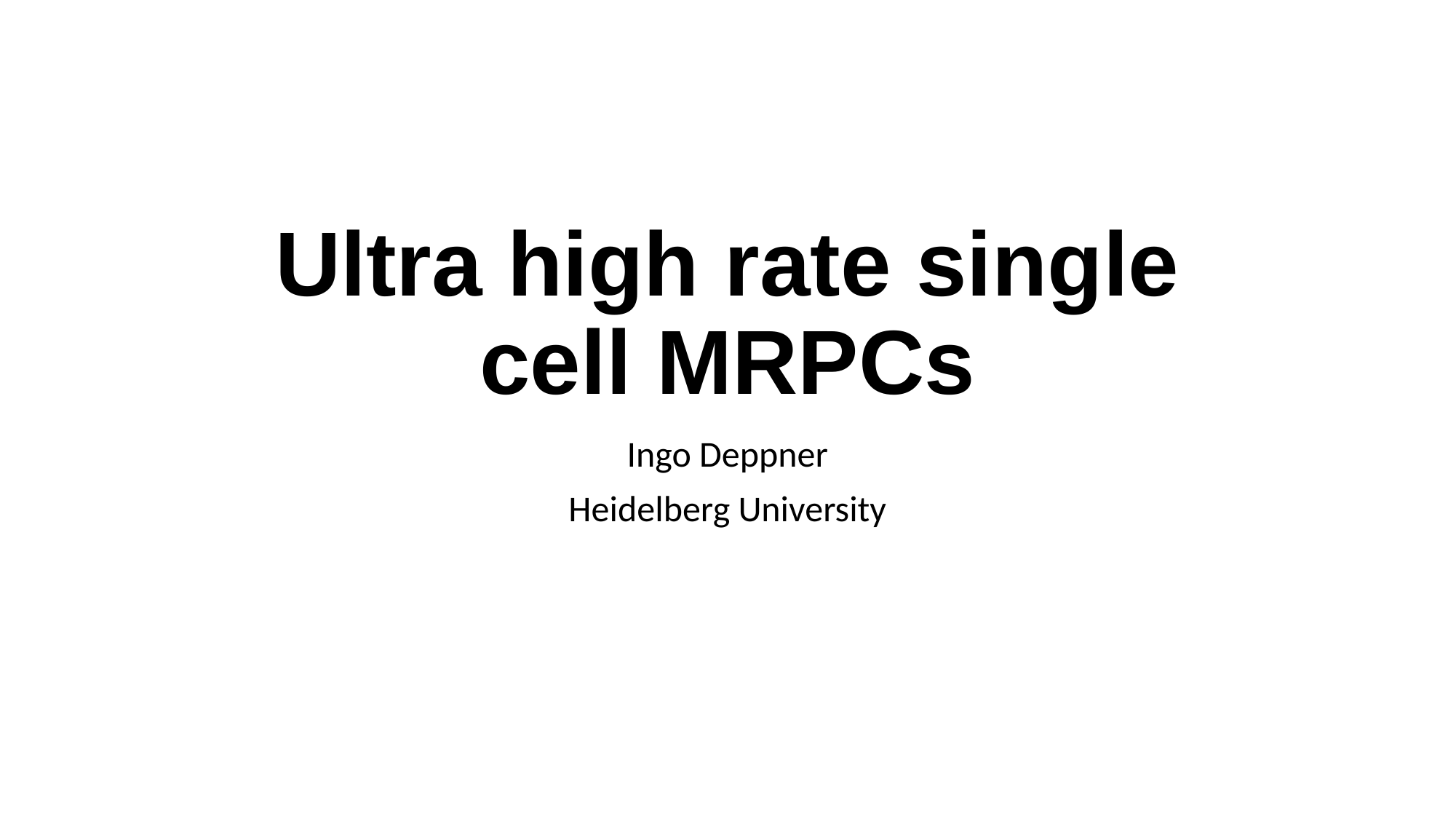

# Ultra high rate single cell MRPCs
Ingo Deppner
Heidelberg University